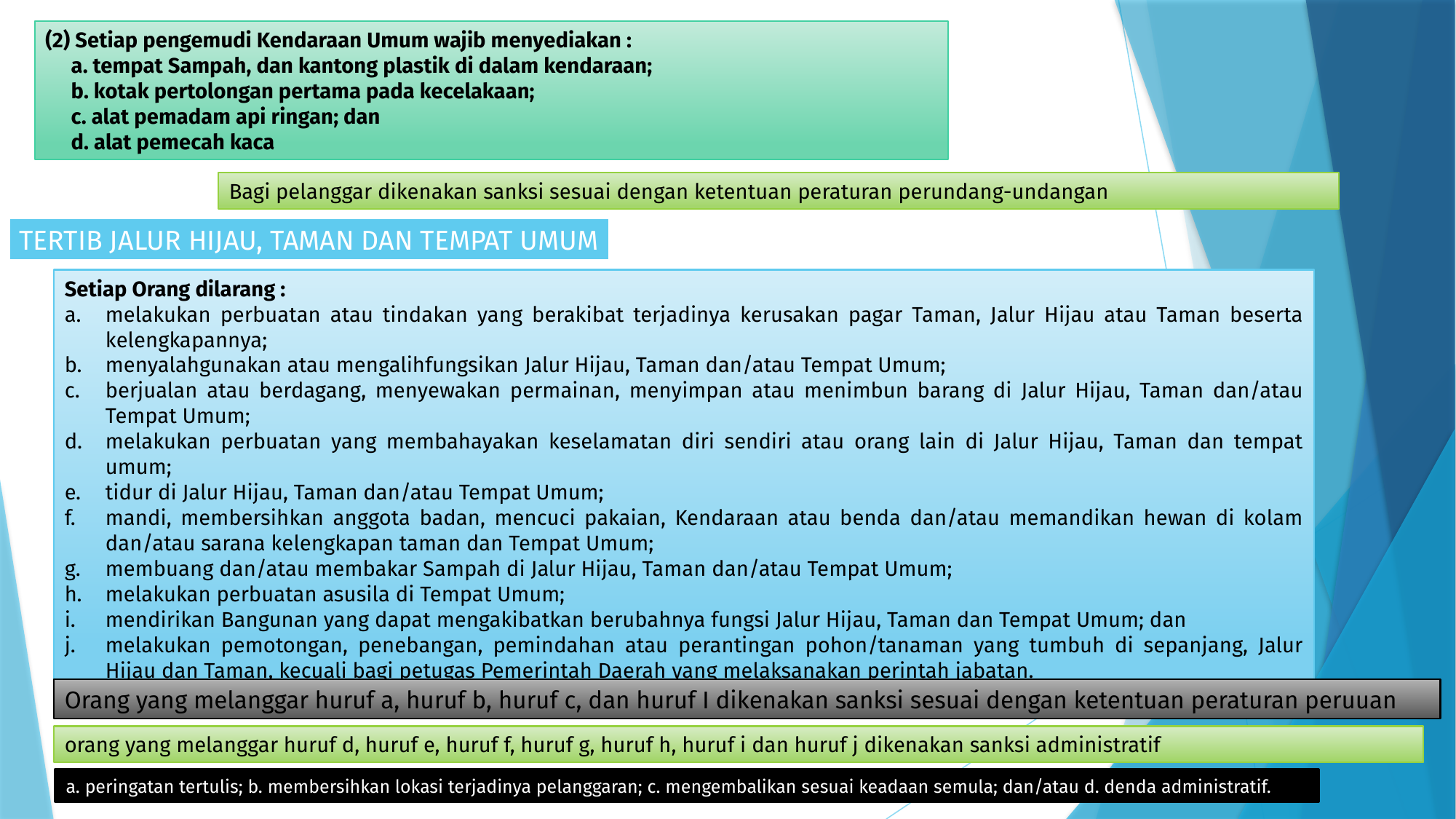

(2) Setiap pengemudi Kendaraan Umum wajib menyediakan :
     a. tempat Sampah, dan kantong plastik di dalam kendaraan;
     b. kotak pertolongan pertama pada kecelakaan;
     c. alat pemadam api ringan; dan
     d. alat pemecah kaca
Bagi pelanggar dikenakan sanksi sesuai dengan ketentuan peraturan perundang-undangan
TERTIB JALUR HIJAU, TAMAN DAN TEMPAT UMUM
Setiap Orang dilarang :
melakukan perbuatan atau tindakan yang berakibat terjadinya kerusakan pagar Taman, Jalur Hijau atau Taman beserta kelengkapannya;
menyalahgunakan atau mengalihfungsikan Jalur Hijau, Taman dan/atau Tempat Umum;
berjualan atau berdagang, menyewakan permainan, menyimpan atau menimbun barang di Jalur Hijau, Taman dan/atau Tempat Umum;
melakukan perbuatan yang membahayakan keselamatan diri sendiri atau orang lain di Jalur Hijau, Taman dan tempat umum;
tidur di Jalur Hijau, Taman dan/atau Tempat Umum;
mandi, membersihkan anggota badan, mencuci pakaian, Kendaraan atau benda dan/atau memandikan hewan di kolam dan/atau sarana kelengkapan taman dan Tempat Umum;
membuang dan/atau membakar Sampah di Jalur Hijau, Taman dan/atau Tempat Umum;
melakukan perbuatan asusila di Tempat Umum;
mendirikan Bangunan yang dapat mengakibatkan berubahnya fungsi Jalur Hijau, Taman dan Tempat Umum; dan
melakukan pemotongan, penebangan, pemindahan atau perantingan pohon/tanaman yang tumbuh di sepanjang, Jalur Hijau dan Taman, kecuali bagi petugas Pemerintah Daerah yang melaksanakan perintah jabatan.
Orang yang melanggar huruf a, huruf b, huruf c, dan huruf I dikenakan sanksi sesuai dengan ketentuan peraturan peruuan
orang yang melanggar huruf d, huruf e, huruf f, huruf g, huruf h, huruf i dan huruf j dikenakan sanksi administratif
a. peringatan tertulis; b. membersihkan lokasi terjadinya pelanggaran; c. mengembalikan sesuai keadaan semula; dan/atau d. denda administratif.